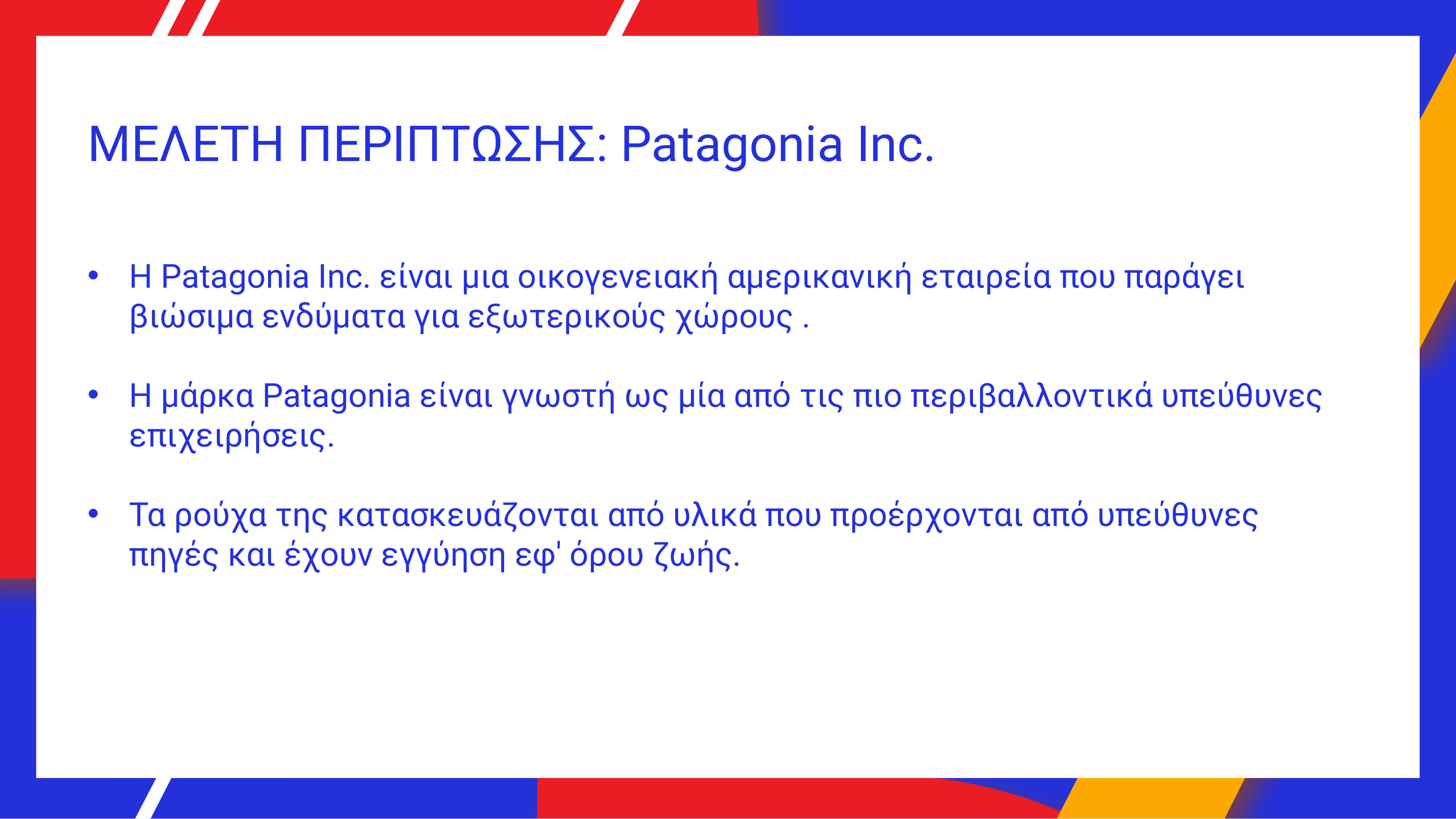

# ΜΕΛΕΤΗ ΠΕΡΙΠΤΩΣΗΣ: Patagonia Inc.
Η Patagonia Inc. είναι μια οικογενειακή αμερικανική εταιρεία που παράγει βιώσιμα ενδύματα για εξωτερικούς χώρους .

Η μάρκα Patagonia είναι γνωστή ως μία από τις πιο περιβαλλοντικά υπεύθυνες επιχειρήσεις.

Τα ρούχα της κατασκευάζονται από υλικά που προέρχονται από υπεύθυνες πηγές και έχουν εγγύηση εφ' όρου ζωής.